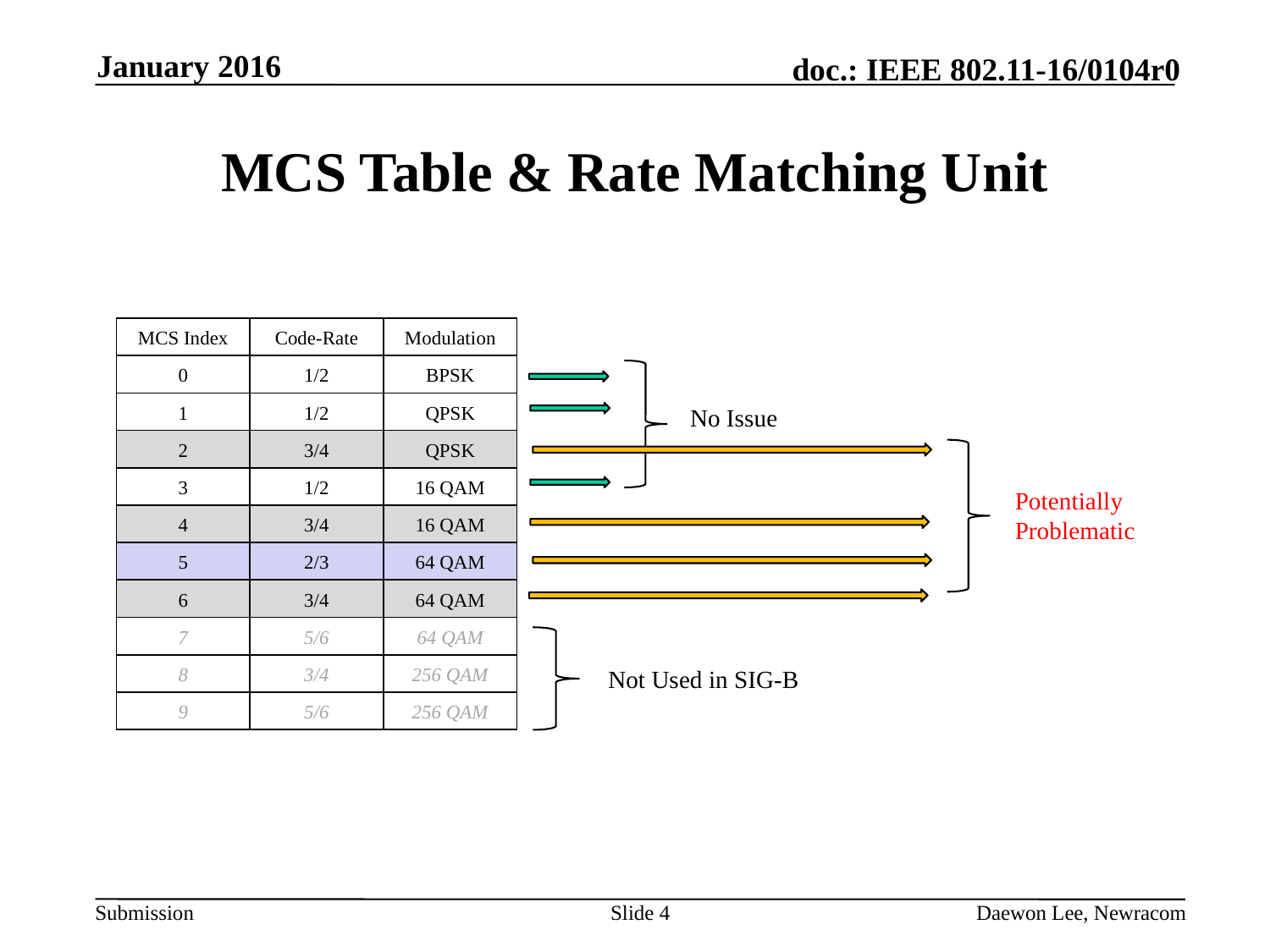

January 2016
# MCS Table & Rate Matching Unit
| MCS Index | Code-Rate | Modulation |
| --- | --- | --- |
| 0 | 1/2 | BPSK |
| 1 | 1/2 | QPSK |
| 2 | 3/4 | QPSK |
| 3 | 1/2 | 16 QAM |
| 4 | 3/4 | 16 QAM |
| 5 | 2/3 | 64 QAM |
| 6 | 3/4 | 64 QAM |
| 7 | 5/6 | 64 QAM |
| 8 | 3/4 | 256 QAM |
| 9 | 5/6 | 256 QAM |

No Issue

Potentially Problematic

Not Used in SIG-B
Slide 4
Daewon Lee, Newracom